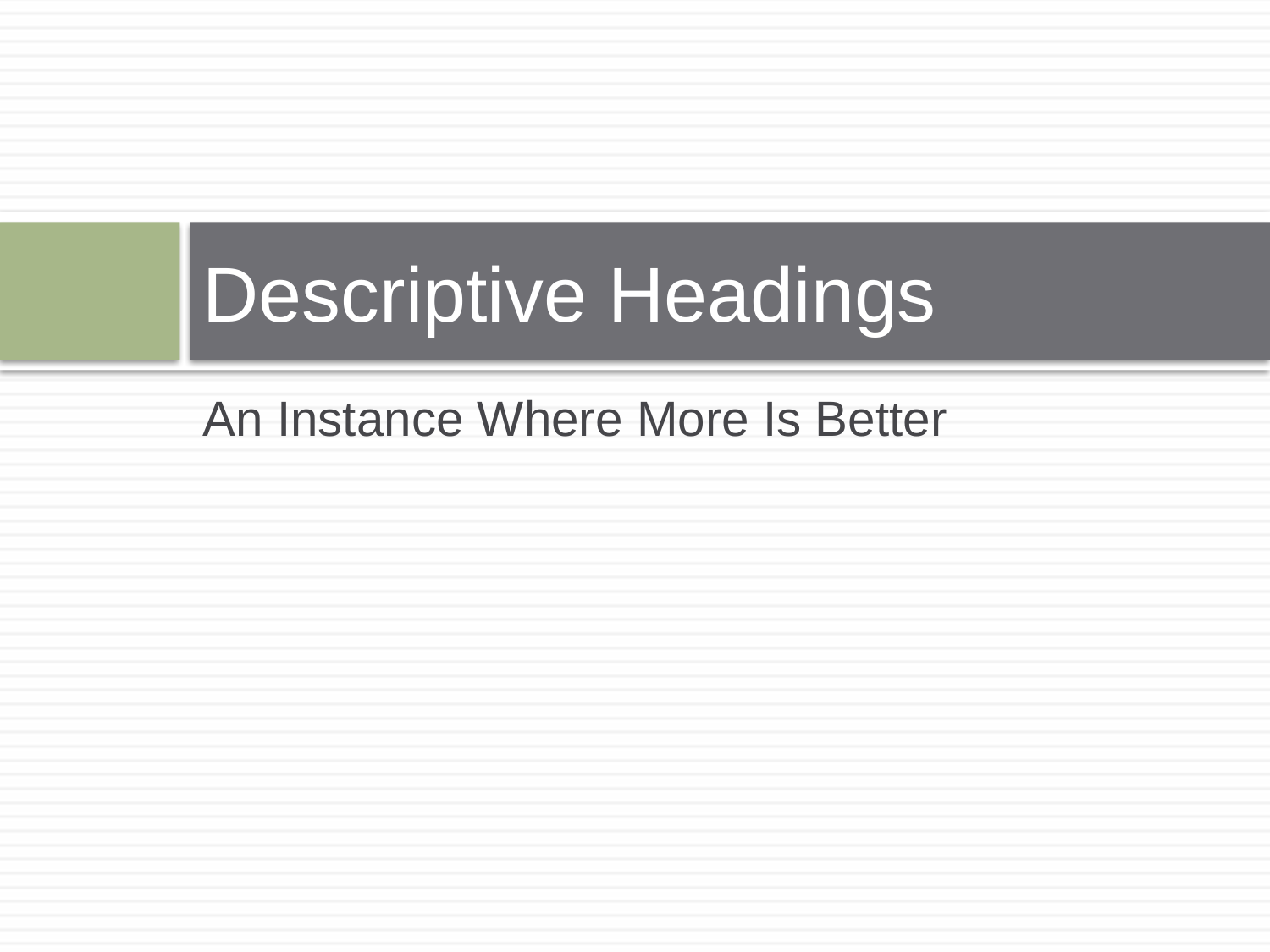

# Descriptive Headings
An Instance Where More Is Better